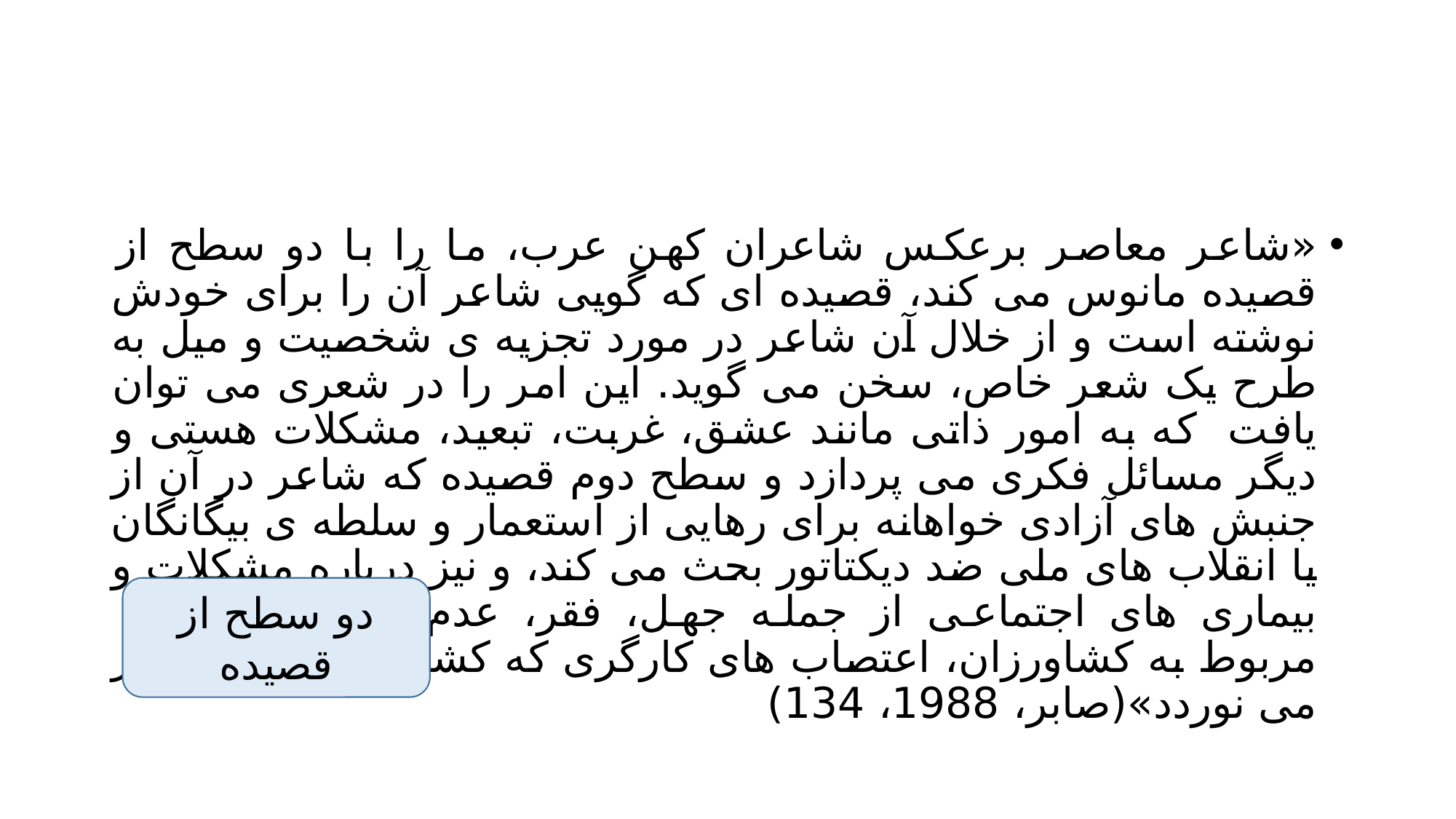

#
«شاعر معاصر برعکس شاعران کهن عرب، ما را با دو سطح از قصیده مانوس می کند، قصیده ای که گویی شاعر آن را برای خودش نوشته است و از خلال آن شاعر در مورد تجزیه ی شخصیت و میل به طرح یک شعر خاص، سخن می گوید. این امر را در شعری می توان یافت  که به امور ذاتی مانند عشق، غربت، تبعید، مشکلات هستی و دیگر مسائل فکری می پردازد و سطح دوم قصیده که شاعر در آن از جنبش های آزادی خواهانه برای رهایی از استعمار و سلطه ی بیگانگان یا انقلاب های ملی ضد دیکتاتور بحث می کند، و نیز درباره مشکلات و بیماری های اجتماعی از جمله جهل، فقر، عدم آزادی، مشکلات مربوط به کشاورزان، اعتصاب های کارگری که کشورهای عربی را در می نوردد»(صابر، 1988، 134)
دو سطح از قصیده